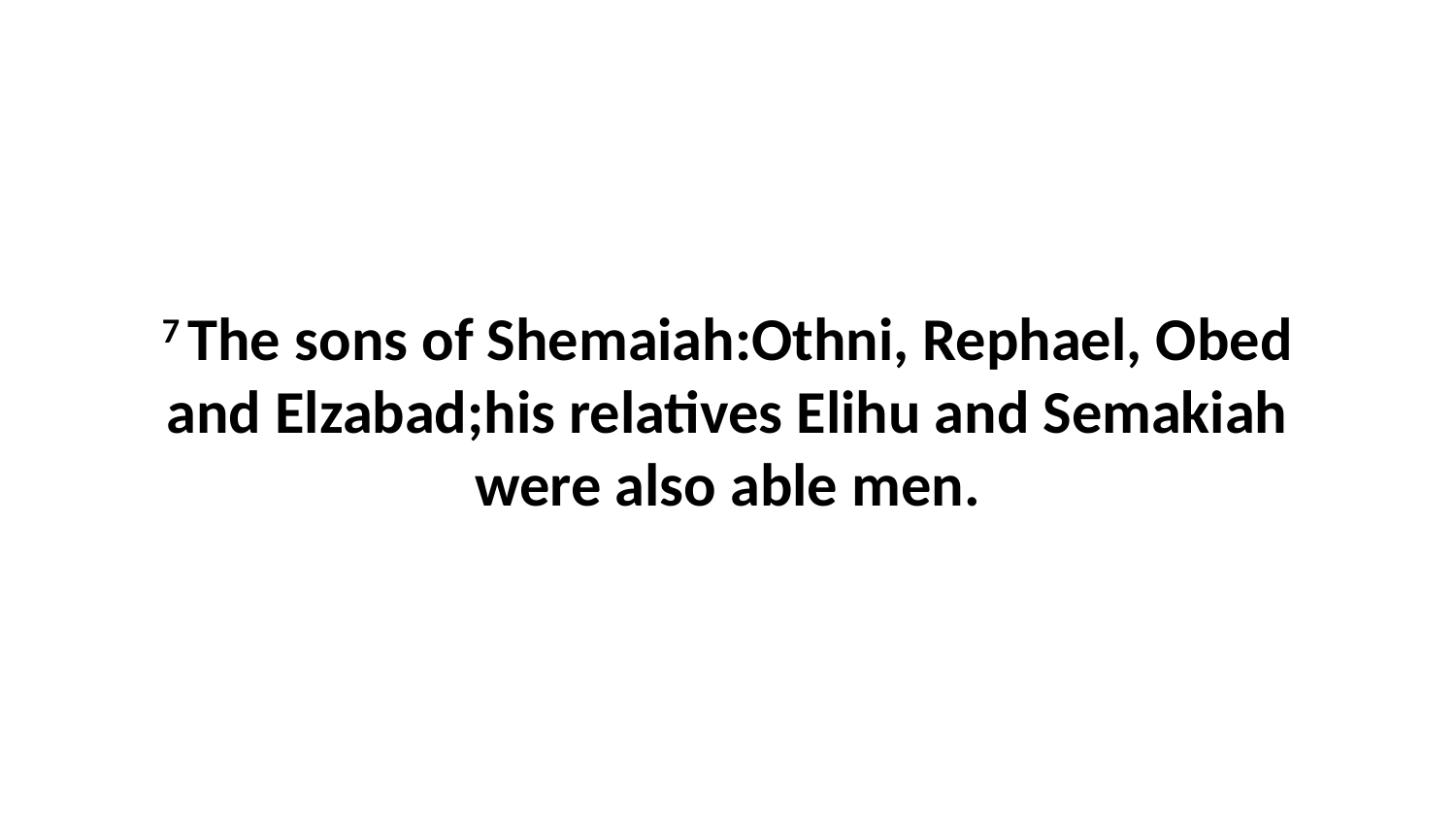

7 The sons of Shemaiah:Othni, Rephael, Obed and Elzabad;his relatives Elihu and Semakiah were also able men.